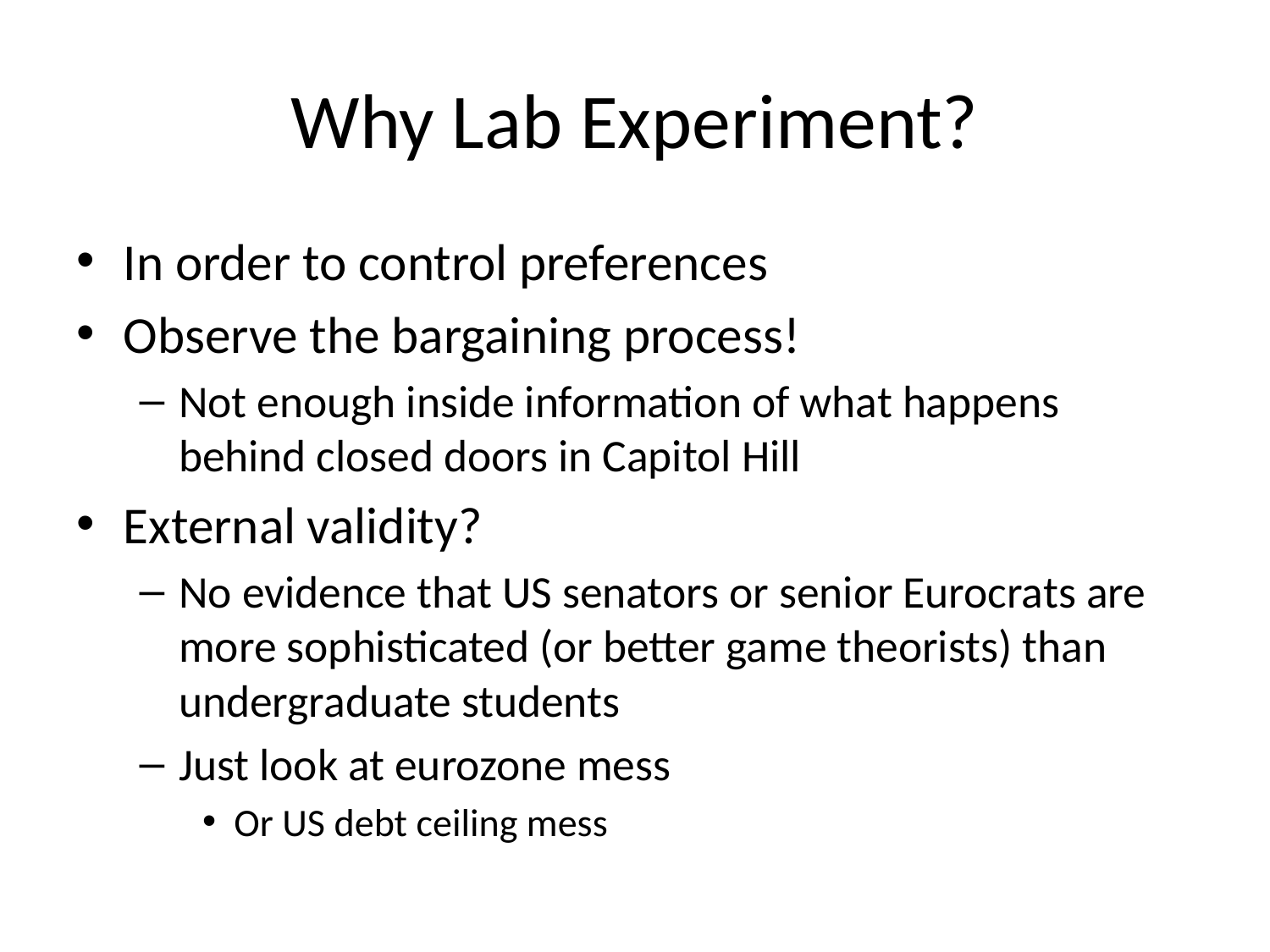

# Why Lab Experiment?
In order to control preferences
Observe the bargaining process!
Not enough inside information of what happens behind closed doors in Capitol Hill
External validity?
No evidence that US senators or senior Eurocrats are more sophisticated (or better game theorists) than undergraduate students
Just look at eurozone mess
Or US debt ceiling mess